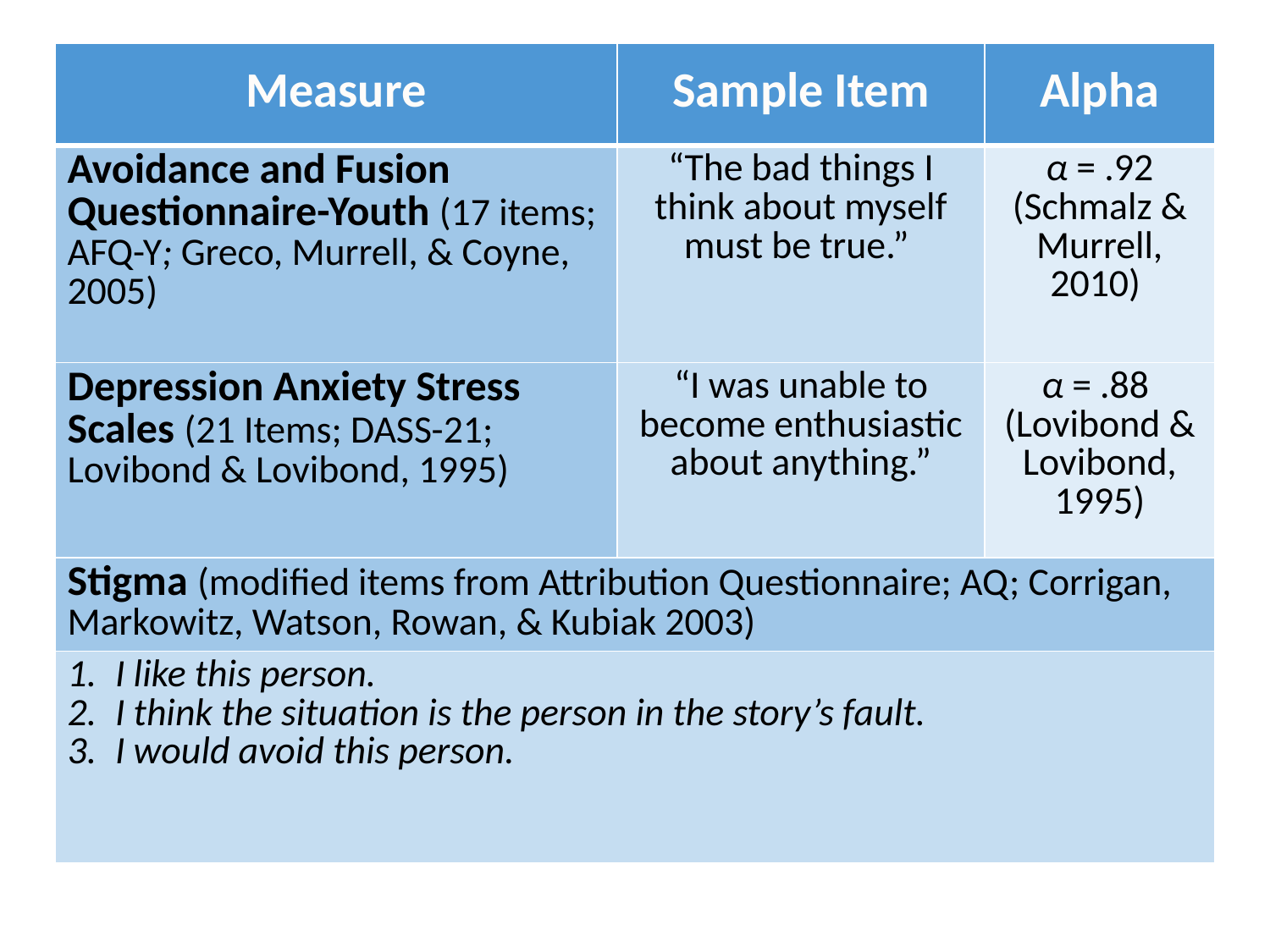

| Measure | Sample Item | Alpha |
| --- | --- | --- |
| Avoidance and Fusion Questionnaire-Youth (17 items; AFQ-Y; Greco, Murrell, & Coyne, 2005) | “The bad things I think about myself must be true.” | α = .92 (Schmalz & Murrell, 2010) |
| Depression Anxiety Stress Scales (21 Items; DASS-21; Lovibond & Lovibond, 1995) | “I was unable to become enthusiastic about anything.” | α = .88 (Lovibond & Lovibond, 1995) |
| Stigma (modified items from Attribution Questionnaire; AQ; Corrigan, Markowitz, Watson, Rowan, & Kubiak 2003) |  |  |
| I like this person. I think the situation is the person in the story’s fault. I would avoid this person. |  |  |